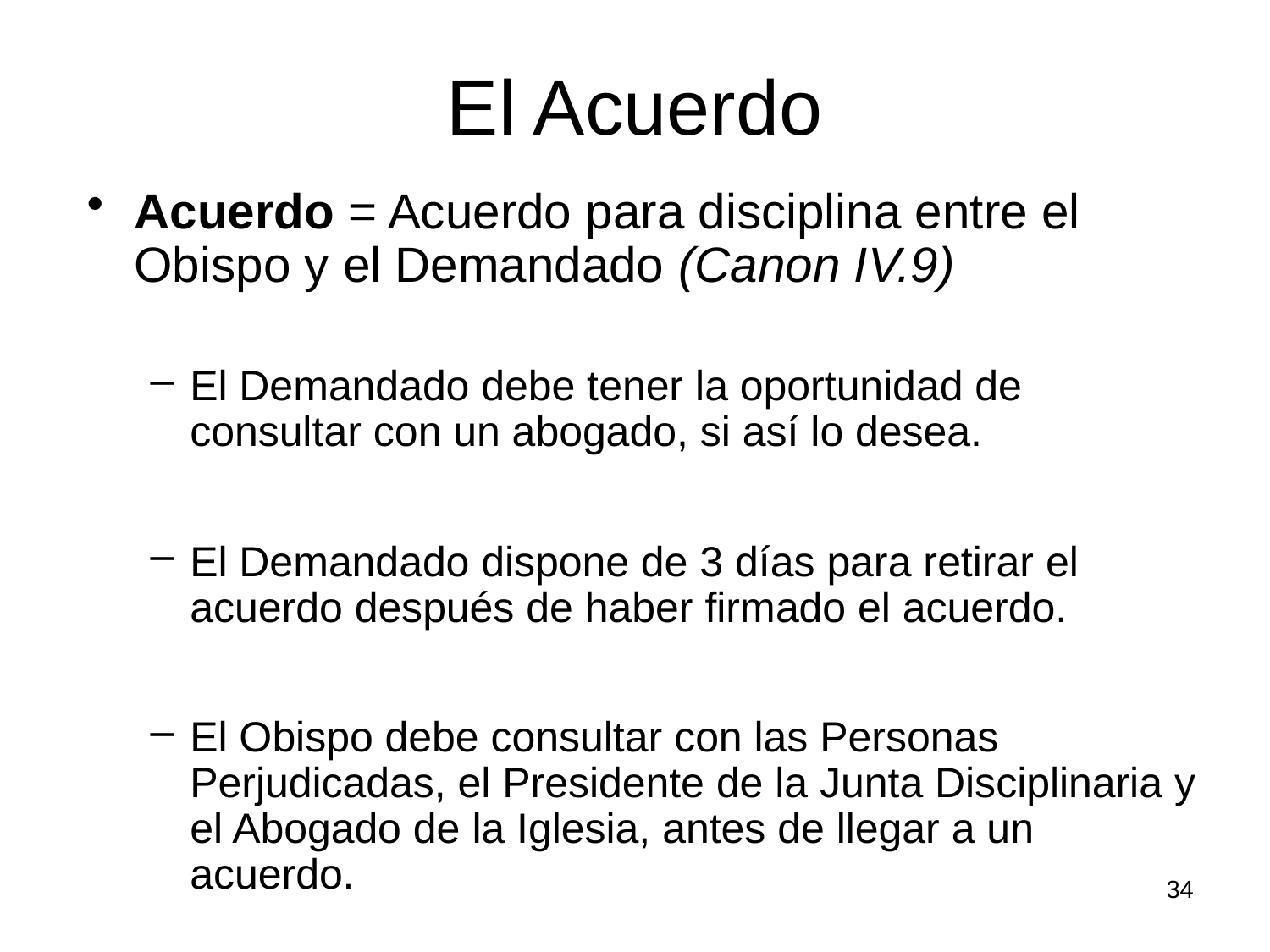

# El Acuerdo
Acuerdo = Acuerdo para disciplina entre el Obispo y el Demandado (Canon IV.9)

El Demandado debe tener la oportunidad de consultar con un abogado, si así lo desea.

El Demandado dispone de 3 días para retirar el acuerdo después de haber firmado el acuerdo.

El Obispo debe consultar con las Personas Perjudicadas, el Presidente de la Junta Disciplinaria y el Abogado de la Iglesia, antes de llegar a un acuerdo.
34